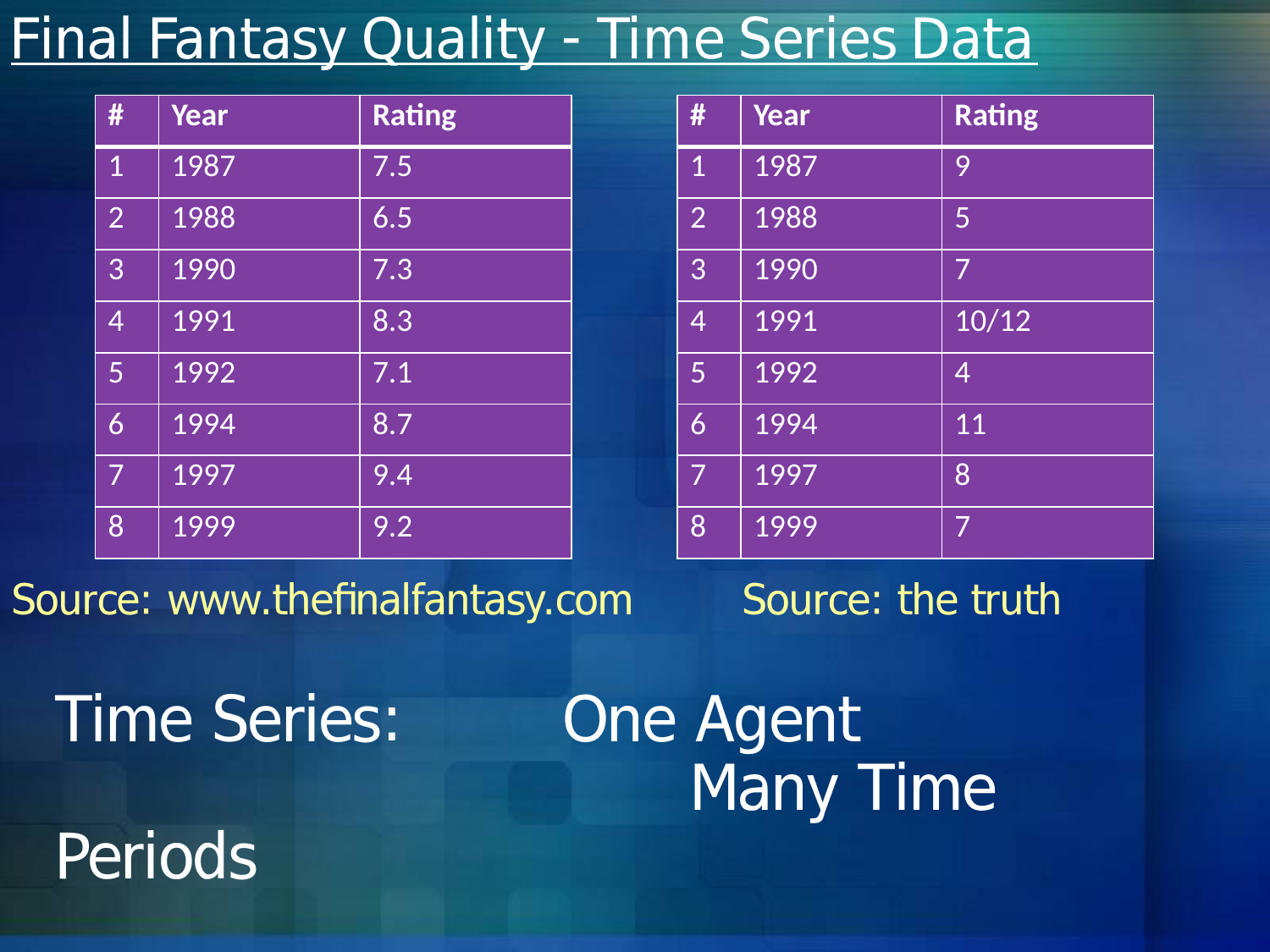

# Final Fantasy Quality - Time Series Data
| # | Year | Rating |
| --- | --- | --- |
| 1 | 1987 | 7.5 |
| 2 | 1988 | 6.5 |
| 3 | 1990 | 7.3 |
| 4 | 1991 | 8.3 |
| 5 | 1992 | 7.1 |
| 6 | 1994 | 8.7 |
| 7 | 1997 | 9.4 |
| 8 | 1999 | 9.2 |
| # | Year | Rating |
| --- | --- | --- |
| 1 | 1987 | 9 |
| 2 | 1988 | 5 |
| 3 | 1990 | 7 |
| 4 | 1991 | 10/12 |
| 5 | 1992 | 4 |
| 6 | 1994 | 11 |
| 7 | 1997 | 8 |
| 8 | 1999 | 7 |
Source: www.thefinalfantasy.com
Source: the truth
	Time Series:		One Agent
					Many Time Periods